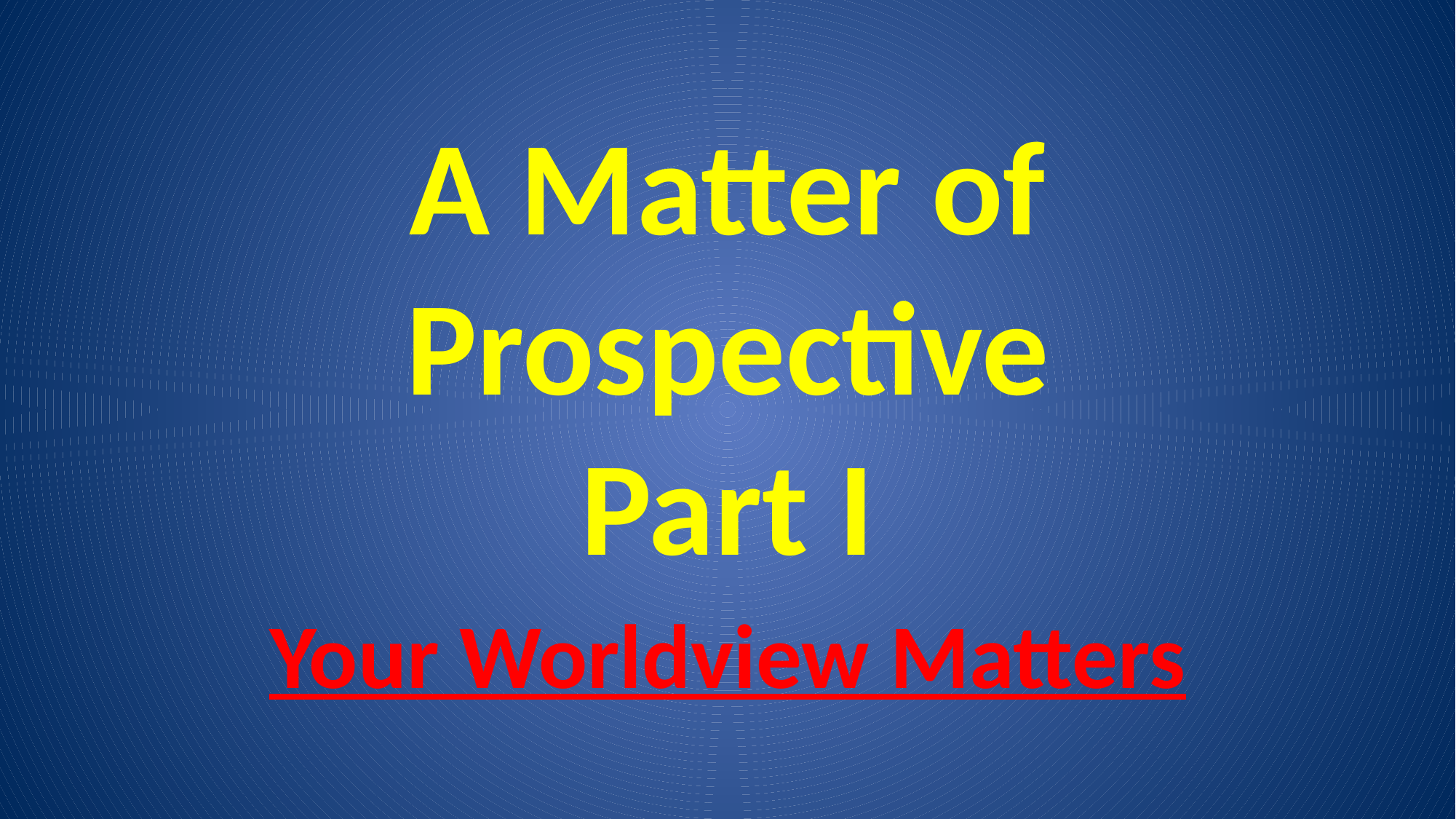

# A Matter of Prospective Part I
Your Worldview Matters